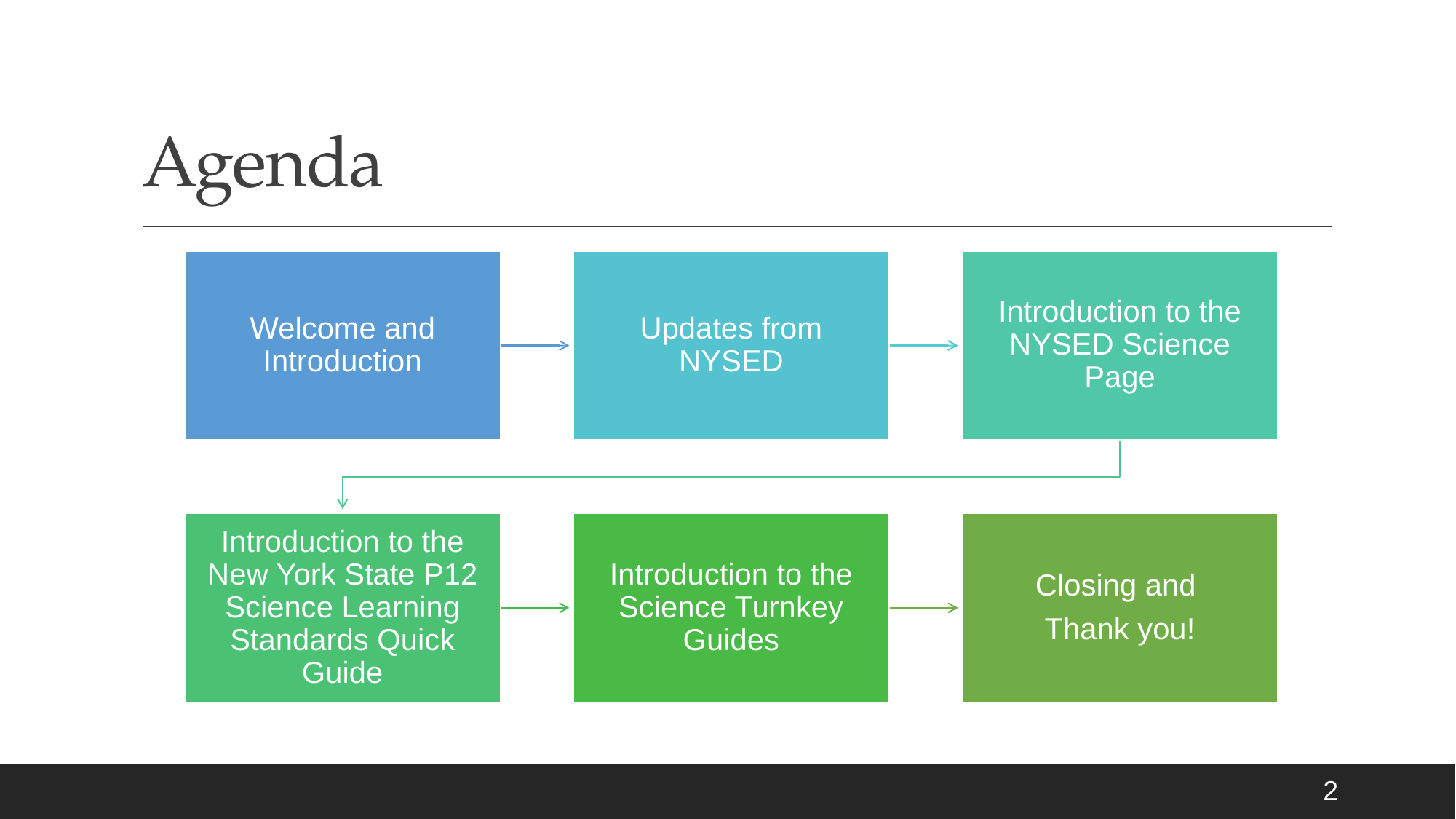

# Agenda

Welcome and Introduction

Updates from NYSED

Introduction to the NYSED Science Page

Introduction to the New York State P12 Science Learning Standards Quick Guide

Introduction to the Science Turnkey Guides
Closing and
Thank you!

2